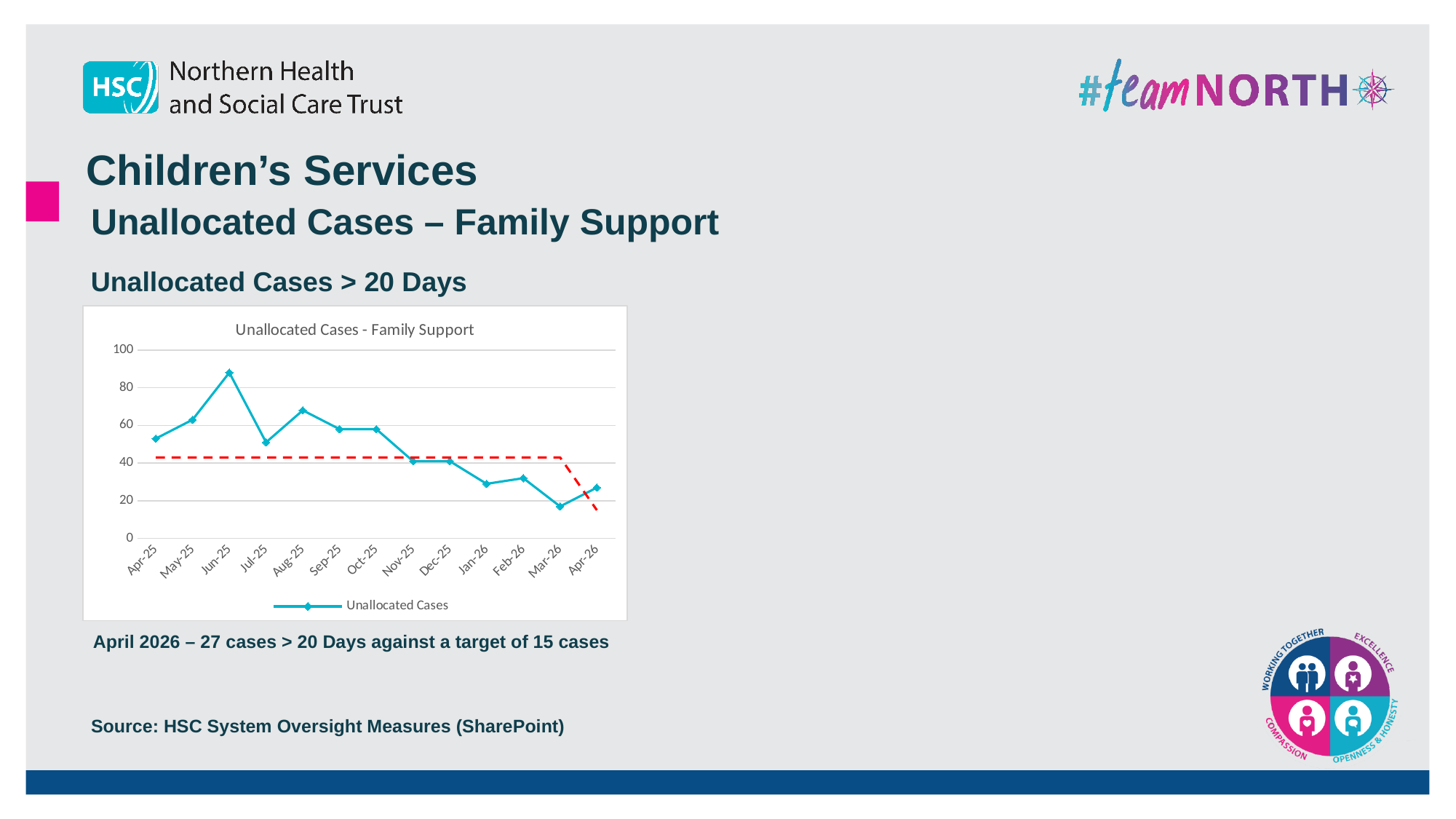

Children’s Services
Unallocated Cases – Family Support
Unallocated Cases > 20 Days

### Chart: Unallocated Cases - Family Support

| Category | Unallocated Cases | Target |
|---|---|---|
| 45748 | 53.0 | 43.0 |
| 45778 | 63.0 | 43.0 |
| 45809 | 88.0 | 43.0 |
| 45839 | 51.0 | 43.0 |
| 45870 | 68.0 | 43.0 |
| 45901 | 58.0 | 43.0 |
| 45931 | 58.0 | 43.0 |
| 45962 | 41.0 | 43.0 |
| 45992 | 41.0 | 43.0 |
| 46023 | 29.0 | 43.0 |
| 46054 | 32.0 | 43.0 |
| 46082 | 17.0 | 43.0 |
| 46113 | 27.0 | 15.0 |
April 2026 – 27 cases > 20 Days against a target of 15 cases
Source: HSC System Oversight Measures (SharePoint)